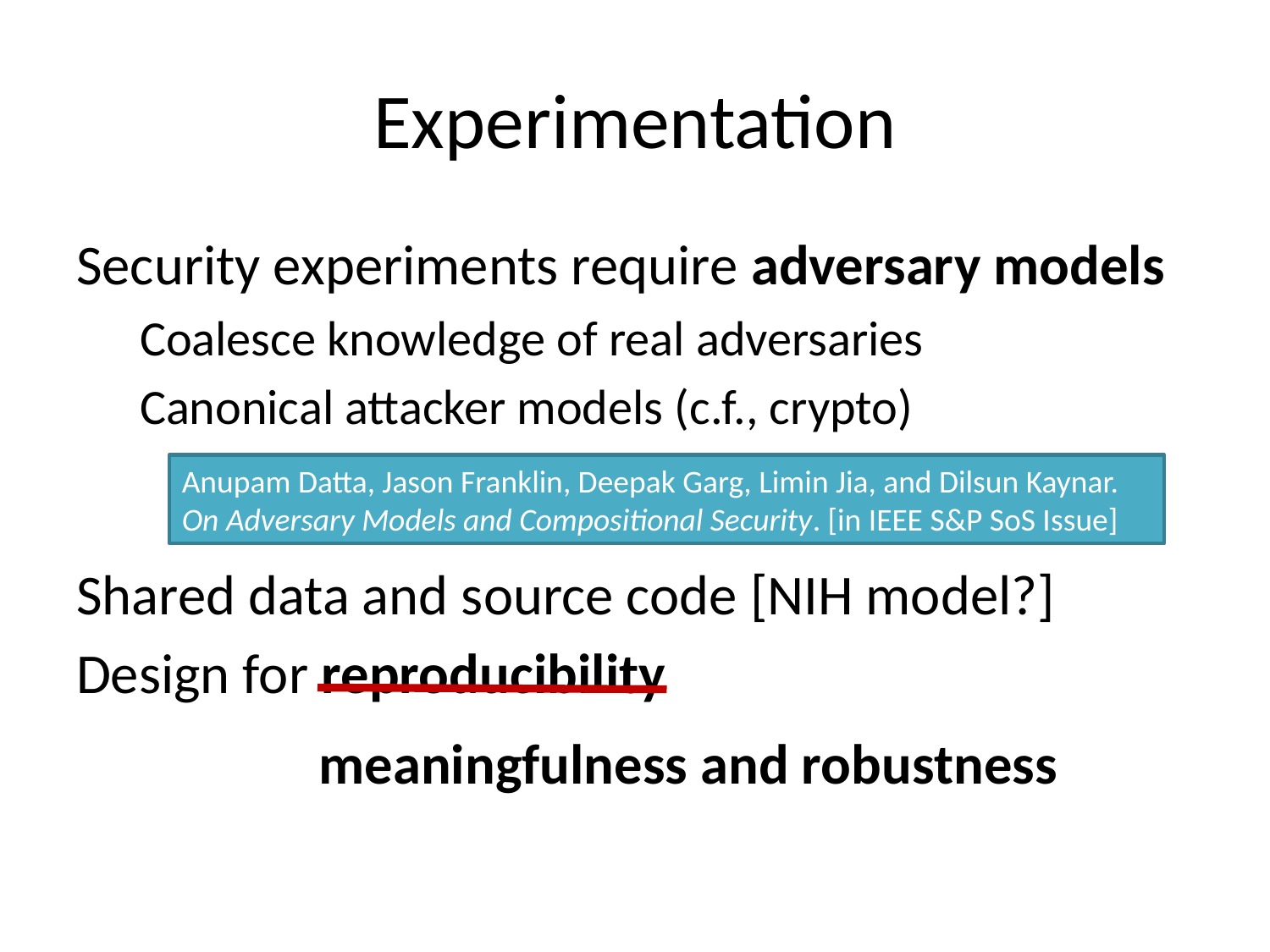

# Experimentation
Security experiments require adversary models
Coalesce knowledge of real adversaries
Canonical attacker models (c.f., crypto)

Shared data and source code [NIH model?]
Design for reproducibility
Anupam Datta, Jason Franklin, Deepak Garg, Limin Jia, and Dilsun Kaynar.  On Adversary Models and Compositional Security. [in IEEE S&P SoS Issue]
meaningfulness and robustness